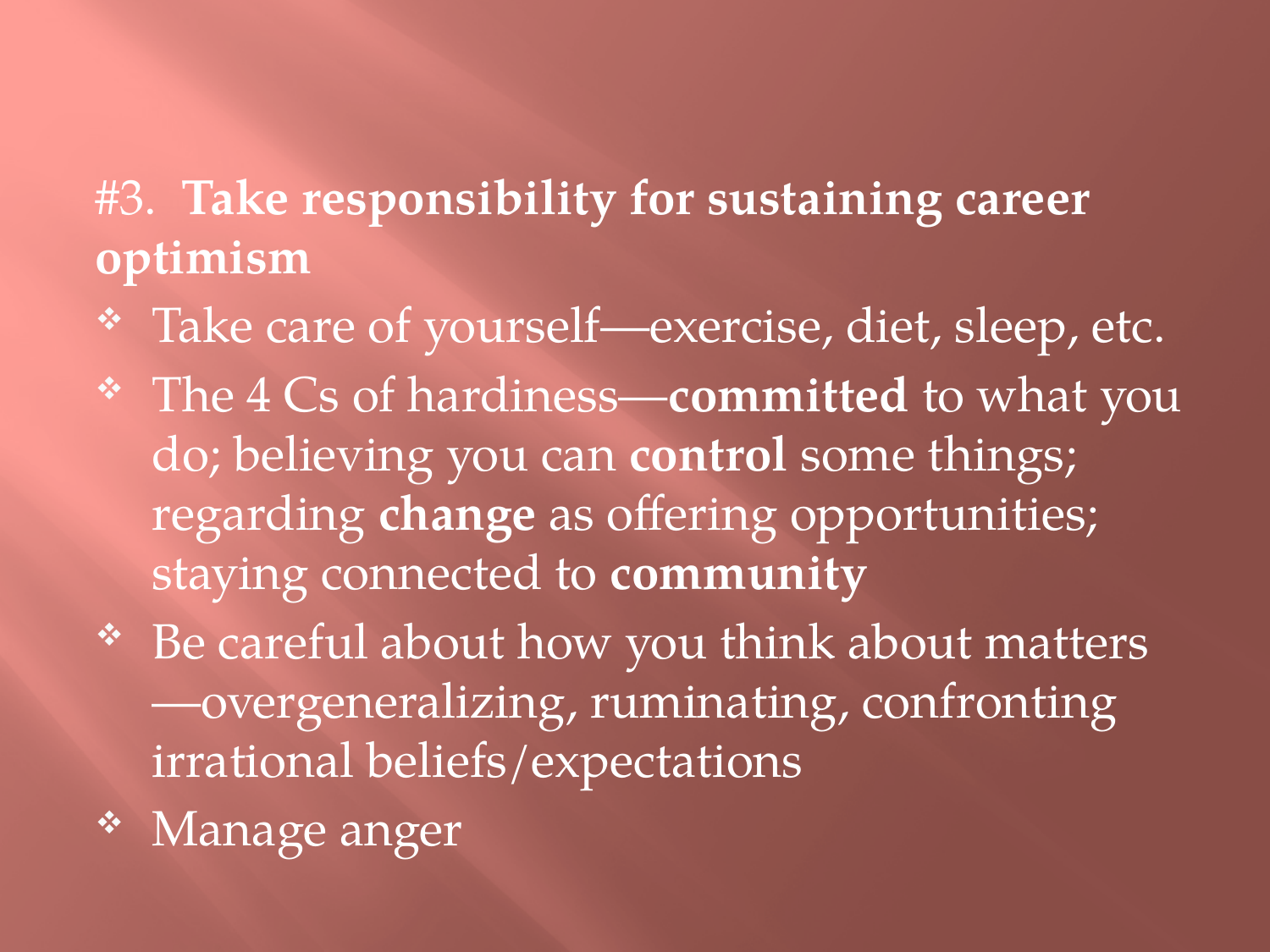

#
#3.  Take responsibility for sustaining career optimism
Take care of yourself—exercise, diet, sleep, etc.
The 4 Cs of hardiness—committed to what you do; believing you can control some things; regarding change as offering opportunities; staying connected to community
Be careful about how you think about matters—overgeneralizing, ruminating, confronting irrational beliefs/expectations
Manage anger